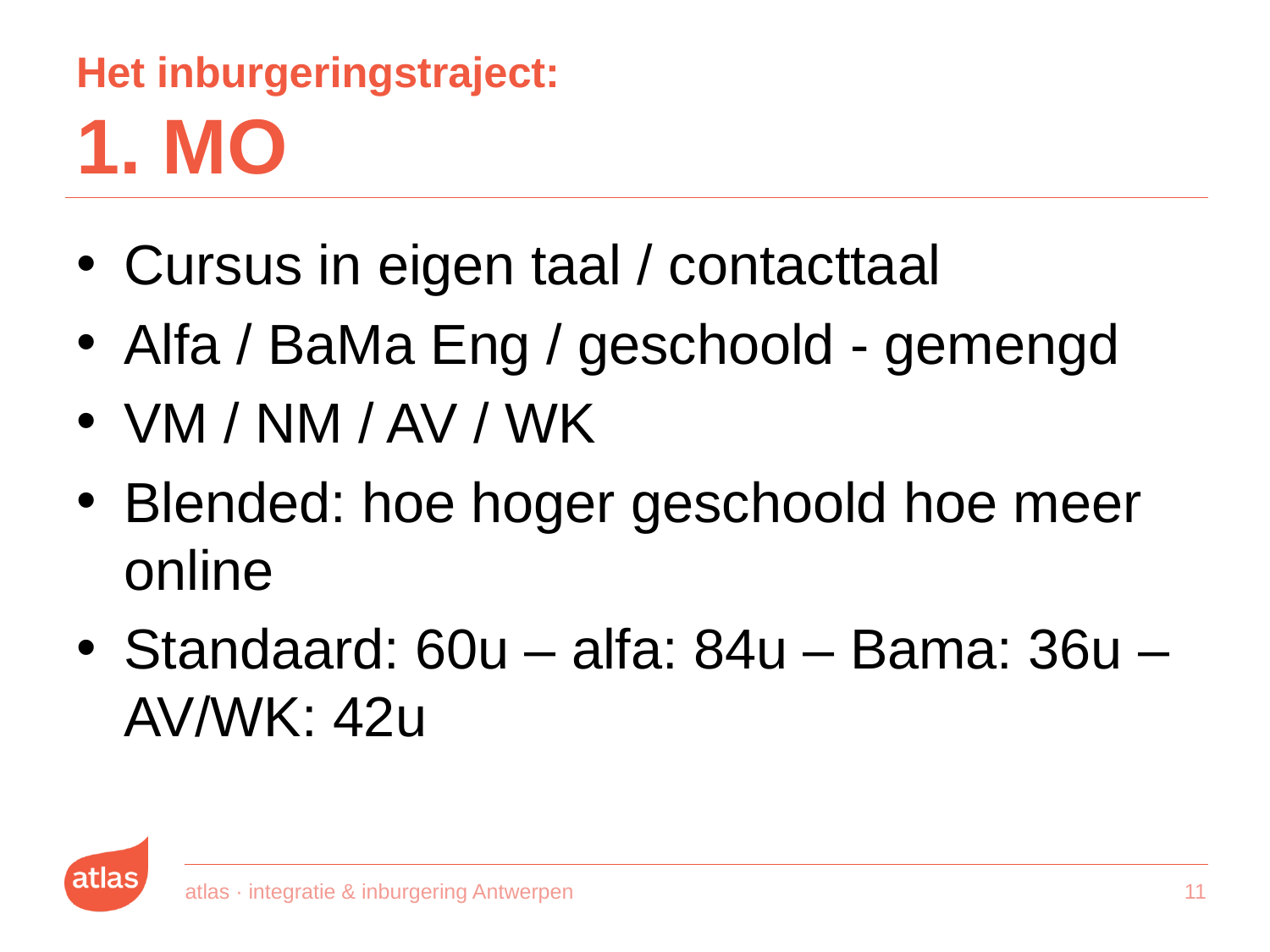

# Het inburgeringstraject: 1. MO
Cursus in eigen taal / contacttaal
Alfa / BaMa Eng / geschoold - gemengd
VM / NM / AV / WK
Blended: hoe hoger geschoold hoe meer online
Standaard: 60u – alfa: 84u – Bama: 36u – AV/WK: 42u
atlas · integratie & inburgering Antwerpen
11